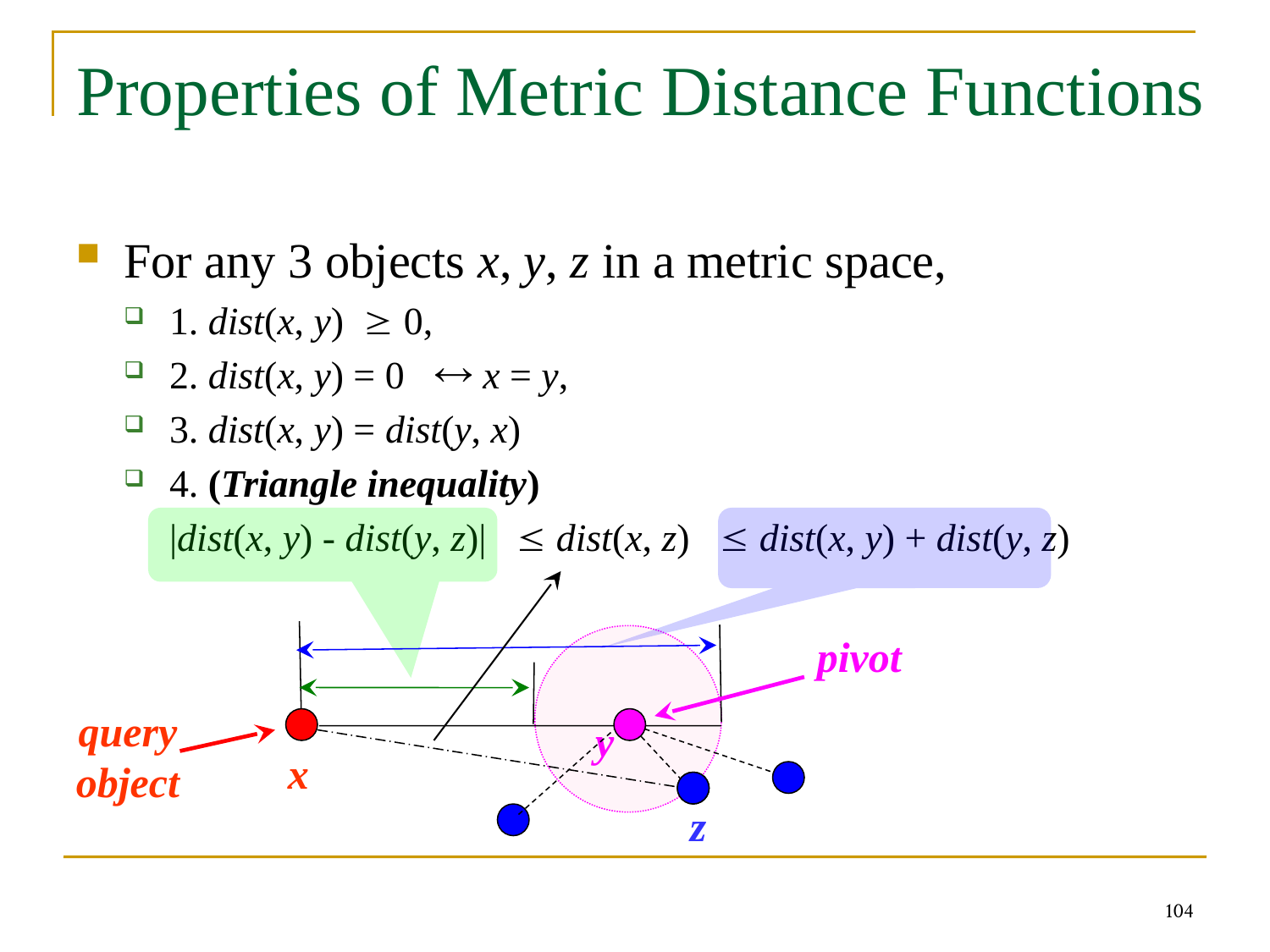

# Properties of Metric Distance Functions
For any 3 objects x, y, z in a metric space,
1. dist(x, y) ≥ 0,
2. dist(x, y) = 0  ↔ x = y,
3. dist(x, y) = dist(y, x)
4. (Triangle inequality)
	|dist(x, y) - dist(y, z)|  ≤ dist(x, z)  ≤ dist(x, y) + dist(y, z)

pivot

query
object

y

x

z

104